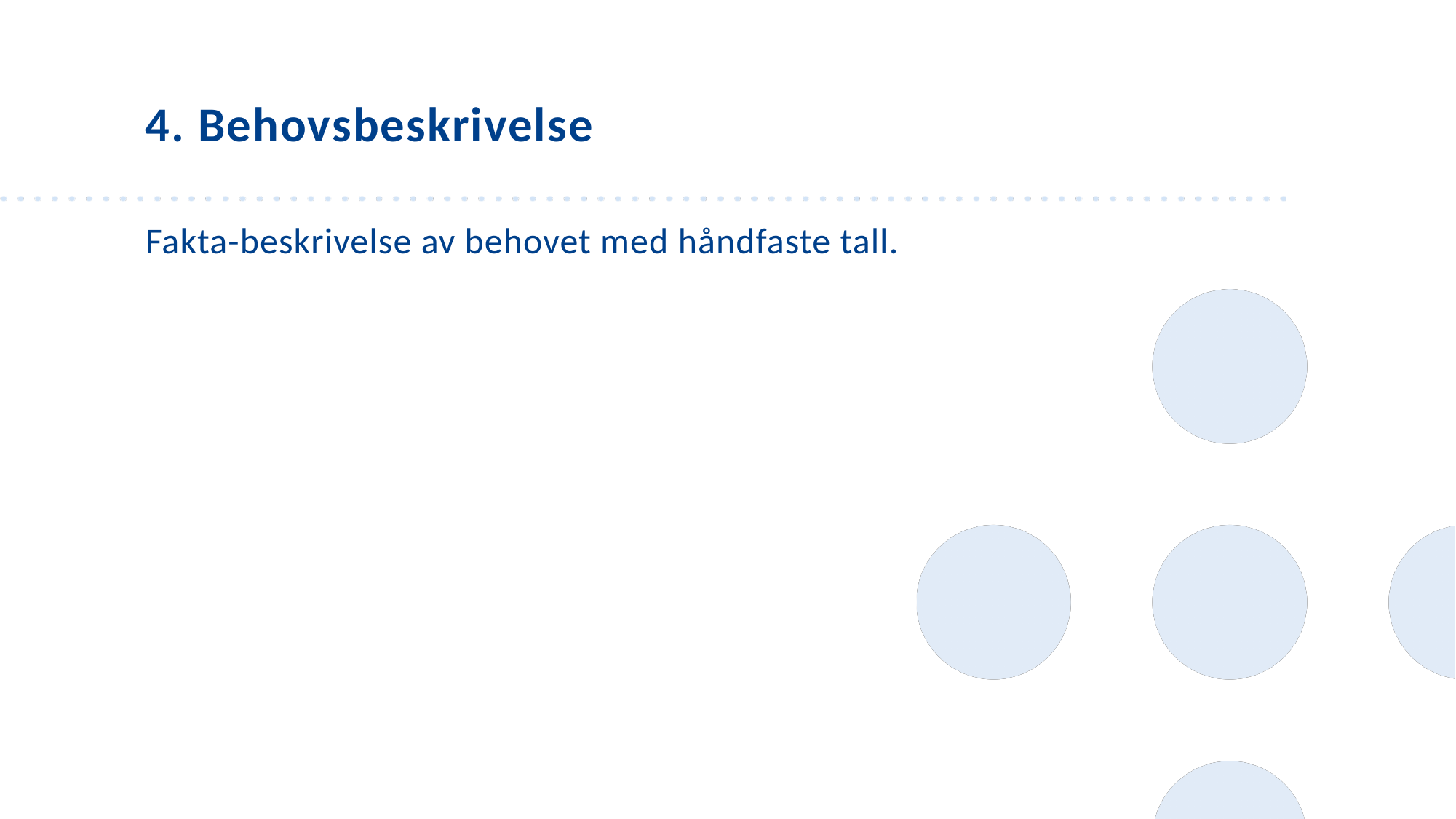

4. Behovsbeskrivelse
Fakta-beskrivelse av behovet med håndfaste tall.